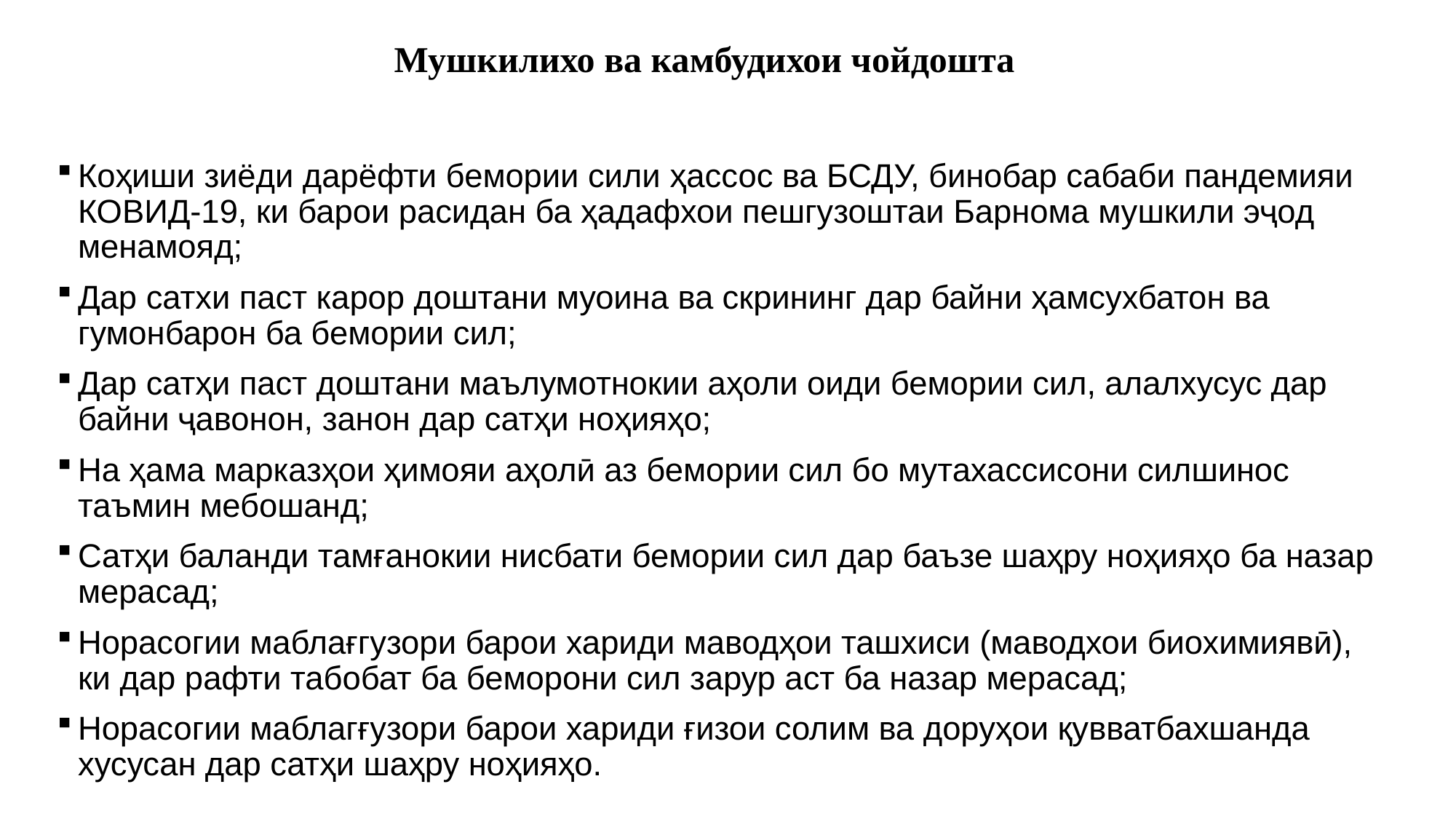

# Мушкилихо ва камбудихои чойдошта

Коҳиши зиёди дарёфти бемории сили ҳассос ва БСДУ, бинобар сабаби пандемияи КОВИД-19, ки барои расидан ба ҳадафхои пешгузоштаи Барнома мушкили эҷод менамояд;
Дар сатхи паст карор доштани муоина ва скрининг дар байни ҳамсухбатон ва гумонбарон ба бемории сил;
Дар сатҳи паст доштани маълумотнокии аҳоли оиди бемории сил, алалхусус дар байни ҷавонон, занон дар сатҳи ноҳияҳо;
На ҳама марказҳои ҳимояи аҳолӣ аз бемории сил бо мутахассисони силшинос таъмин мебошанд;
Сатҳи баланди тамғанокии нисбати бемории сил дар баъзе шаҳру ноҳияҳо ба назар мерасад;
Норасогии маблағгузори барои хариди маводҳои ташхиси (маводхои биохимиявӣ), ки дар рафти табобат ба беморони сил зарур аст ба назар мерасад;
Норасогии маблагғузори барои хариди ғизои солим ва доруҳои қувватбахшанда хусусан дар сатҳи шаҳру ноҳияҳо.